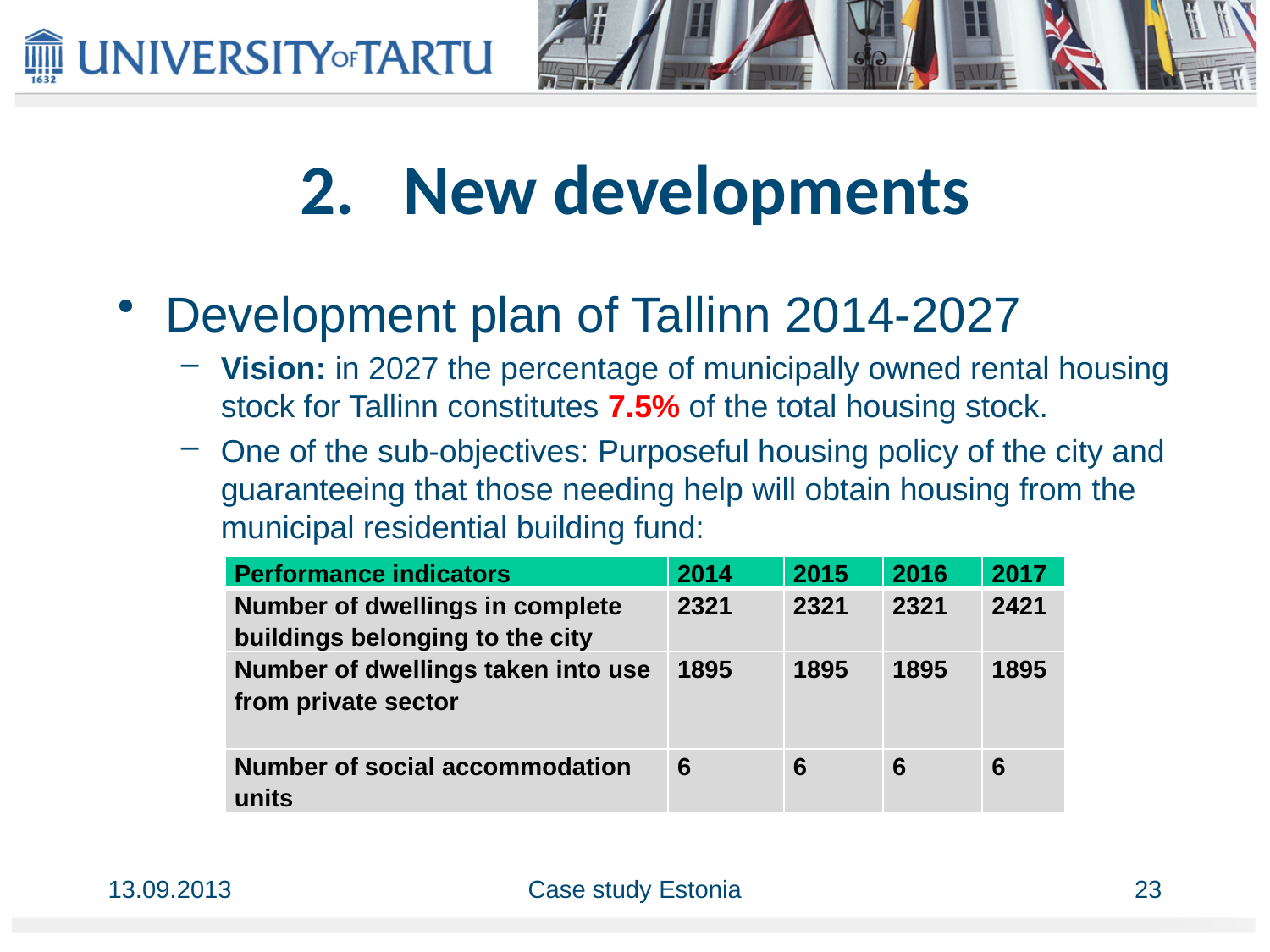

# New developments
Development plan of Tallinn 2014-2027
Vision: in 2027 the percentage of municipally owned rental housing stock for Tallinn constitutes 7.5% of the total housing stock.
One of the sub-objectives: Purposeful housing policy of the city and guaranteeing that those needing help will obtain housing from the municipal residential building fund:

| Performance indicators | 2014 | 2015 | 2016 | 2017 |
| --- | --- | --- | --- | --- |
| Number of dwellings in complete buildings belonging to the city | 2321 | 2321 | 2321 | 2421 |
| Number of dwellings taken into use from private sector | 1895 | 1895 | 1895 | 1895 |
| Number of social accommodation units | 6 | 6 | 6 | 6 |
13.09.2013
Case study Estonia
23